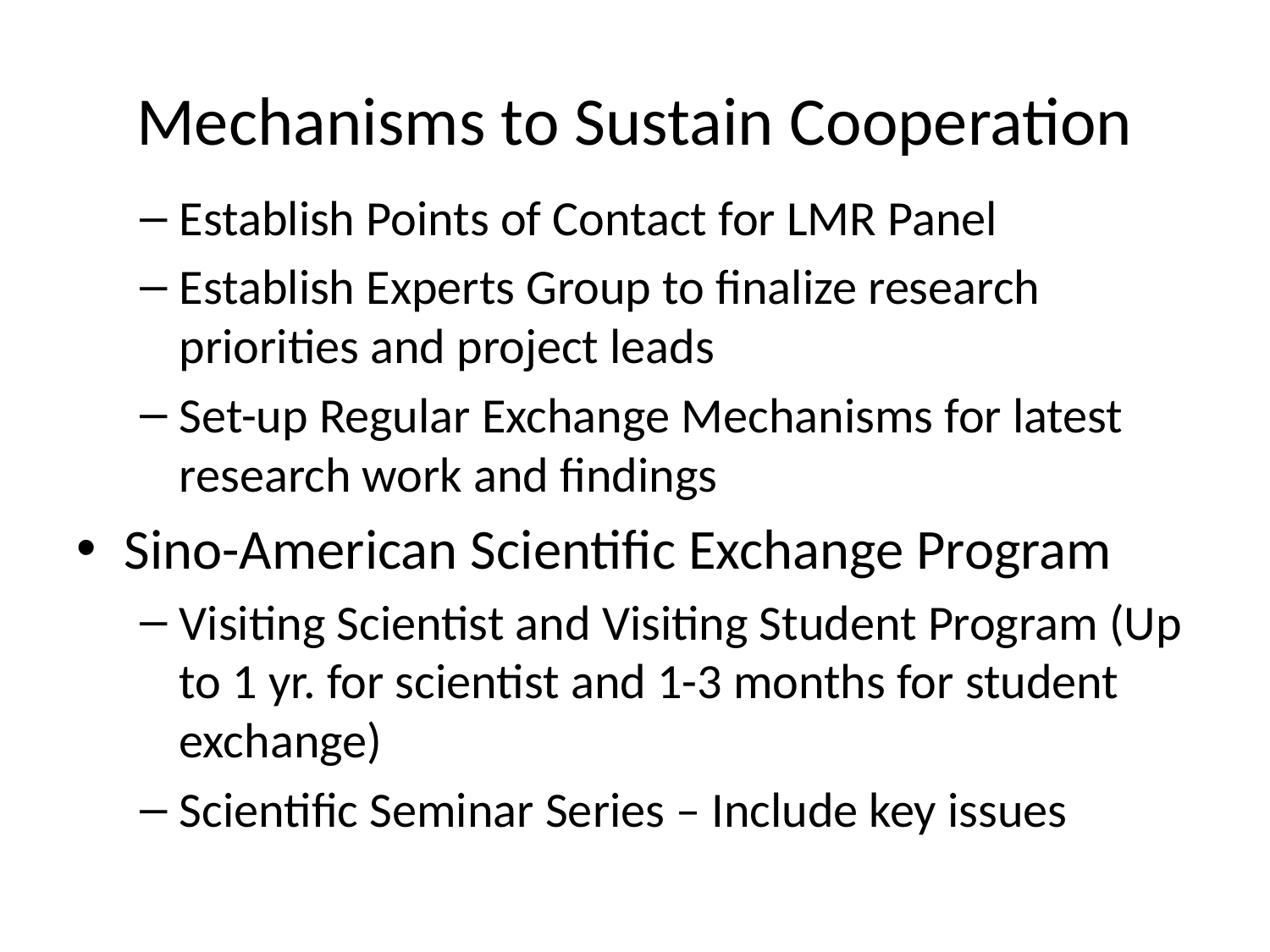

# Mechanisms to Sustain Cooperation
Establish Points of Contact for LMR Panel
Establish Experts Group to finalize research priorities and project leads
Set-up Regular Exchange Mechanisms for latest research work and findings
Sino-American Scientific Exchange Program
Visiting Scientist and Visiting Student Program (Up to 1 yr. for scientist and 1-3 months for student exchange)
Scientific Seminar Series – Include key issues